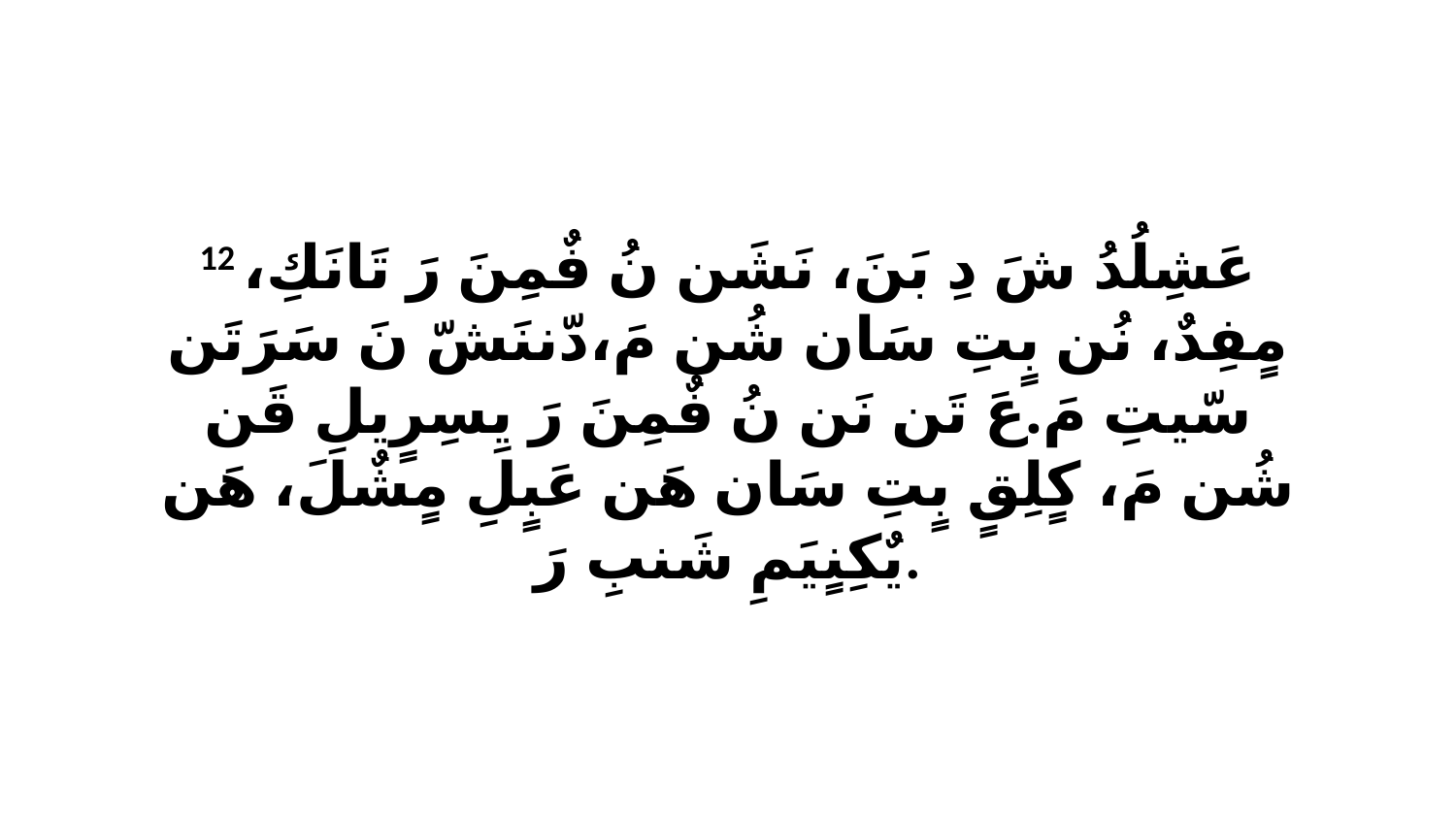

12 عَشِلُدُ شَ دِ بَنَ، نَشَن نُ فٌمِنَ رَ تَانَكِ، مٍفِدٌ، نُن بٍتِ سَان شُن مَ،دّننَشّ نَ سَرَتَن سّيتِ مَ.عَ تَن نَن نُ فٌمِنَ رَ يِسِرٍيلِ قَن شُن مَ، كٍلِقٍ بٍتِ سَان هَن عَبٍلِ مٍشٌلَ، هَن يٌكِنٍيَمِ شَنبِ رَ.